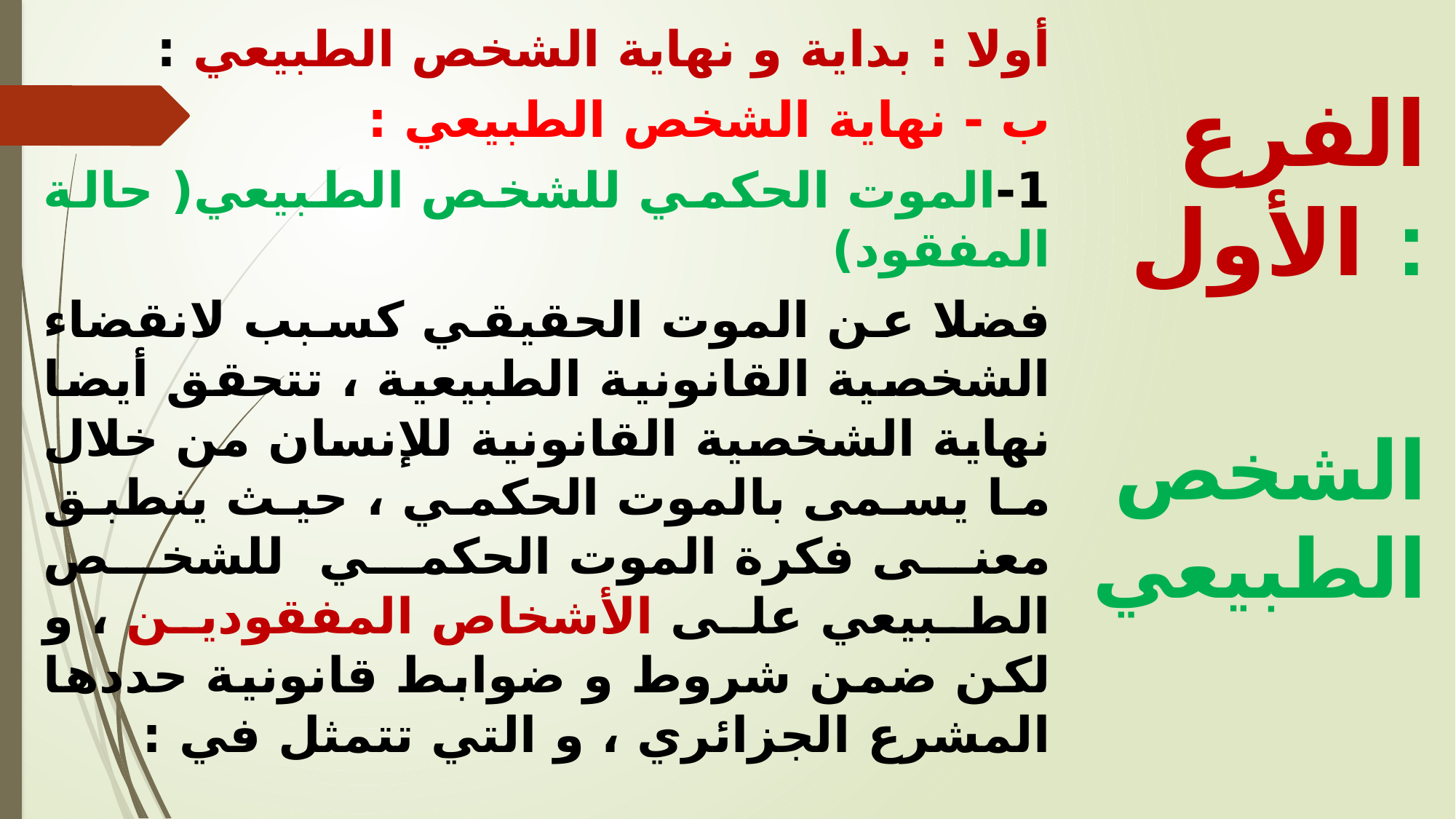

أولا : بداية و نهاية الشخص الطبيعي :
ب - نهاية الشخص الطبيعي :
1-	الموت الحكمي للشخص الطبيعي( حالة المفقود)
فضلا عن الموت الحقيقي كسبب لانقضاء الشخصية القانونية الطبيعية ، تتحقق أيضا نهاية الشخصية القانونية للإنسان من خلال ما يسمى بالموت الحكمي ، حيث ينطبق معنى فكرة الموت الحكمي  للشخص الطبيعي على الأشخاص المفقودين ، و لكن ضمن شروط و ضوابط قانونية حددها المشرع الجزائري ، و التي تتمثل في :
الفرع الأول :
 الشخص الطبيعي